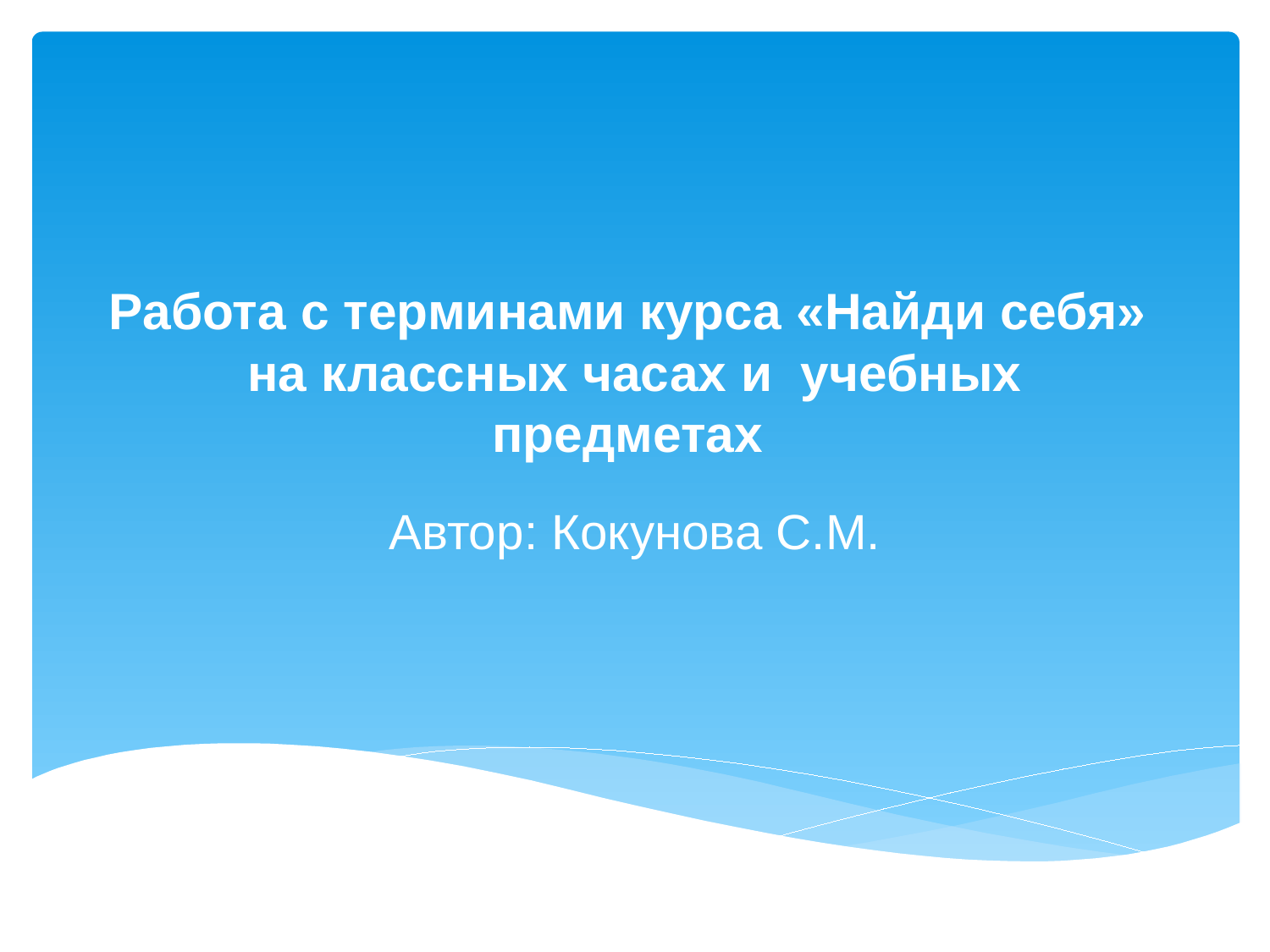

# Работа с терминами курса «Найди себя» на классных часах и  учебных предметах
Автор: Кокунова С.М.